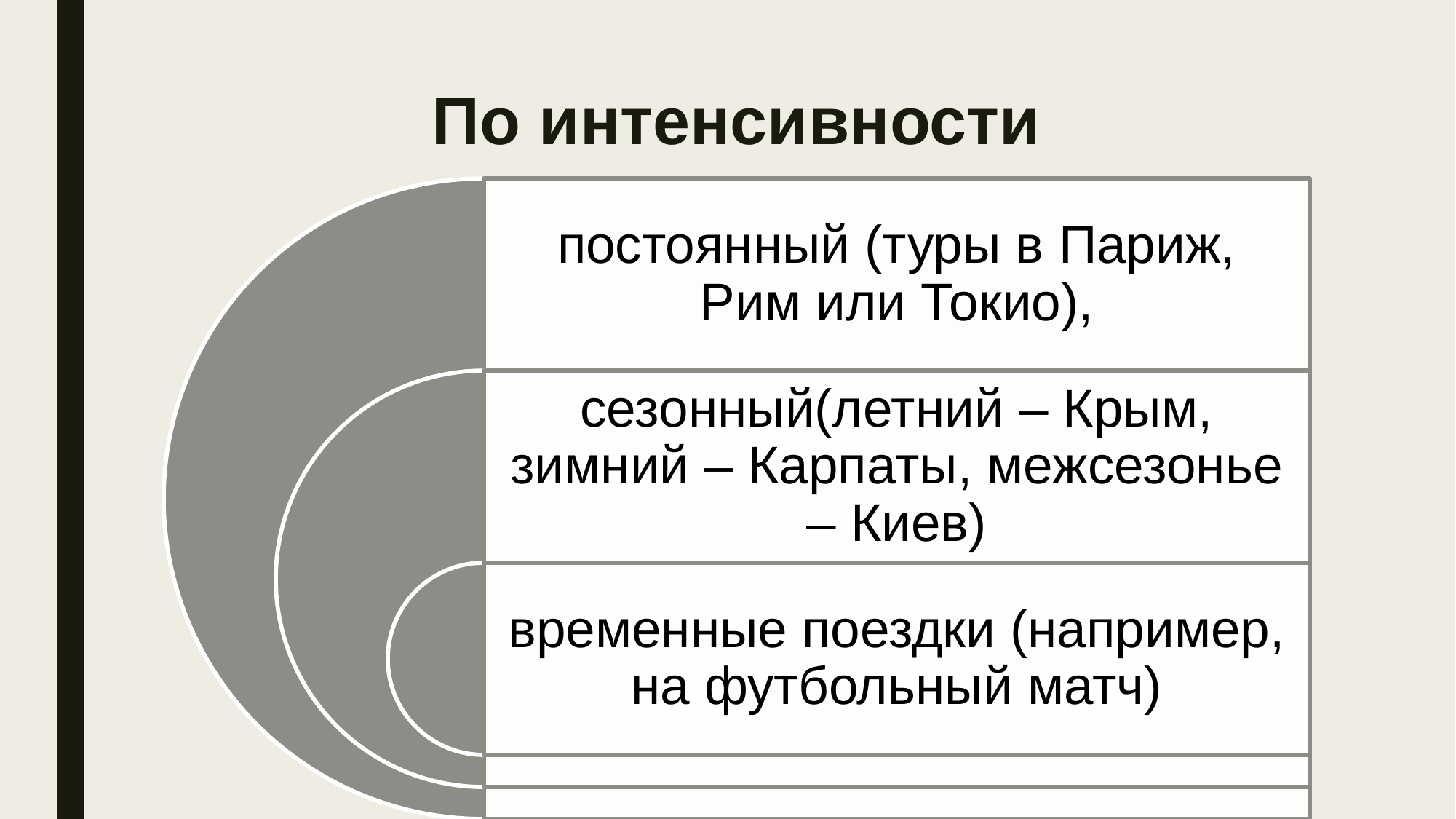

# По интенсивности
постоянный (туры в Париж, Рим или Токио),
сезонный(летний – Крым, зимний – Карпаты, межсезонье – Киев)
временные поездки (например, на футбольный матч)